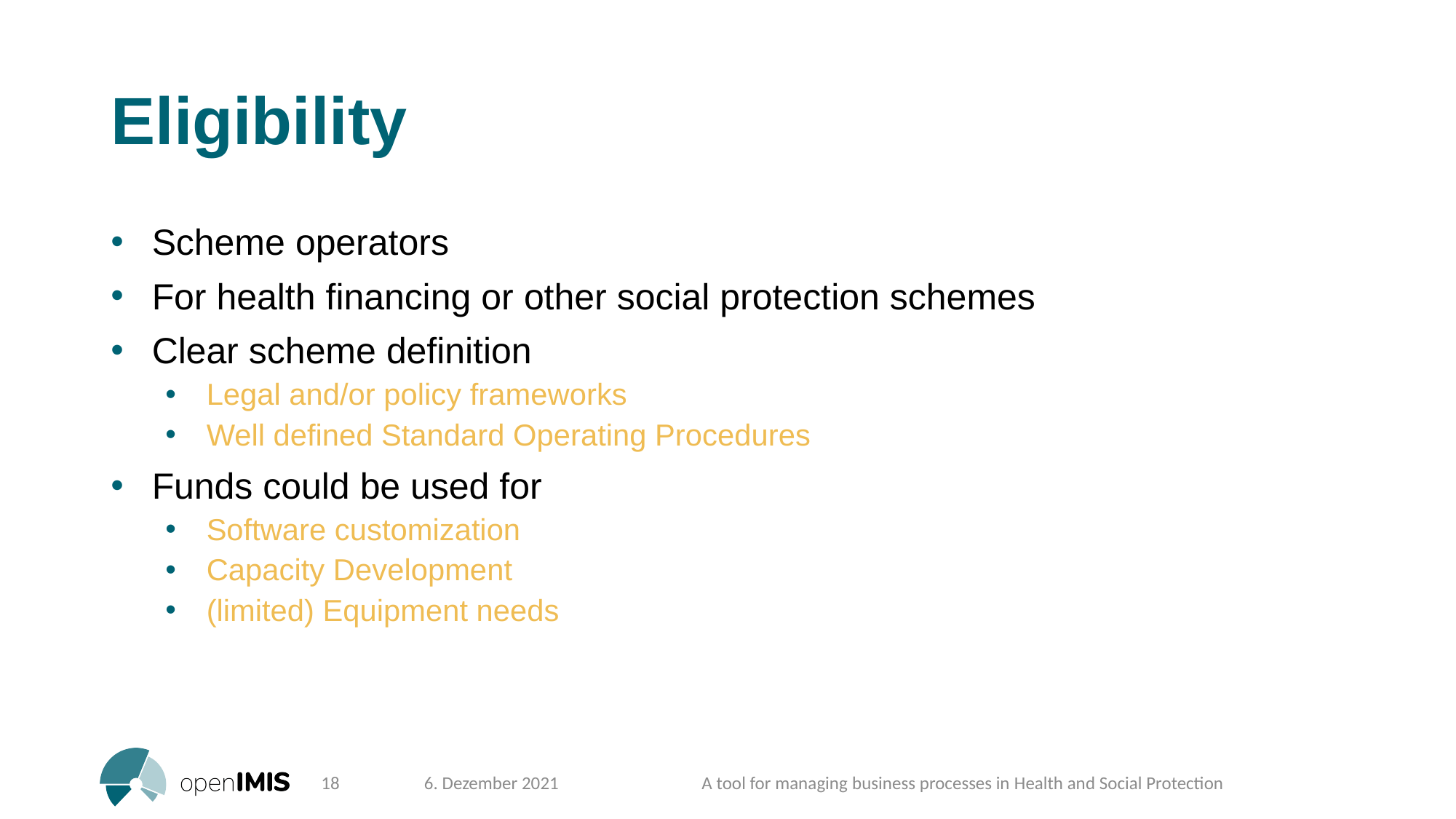

# Eligibility
Scheme operators
For health financing or other social protection schemes
Clear scheme definition
Legal and/or policy frameworks
Well defined Standard Operating Procedures
Funds could be used for
Software customization
Capacity Development
(limited) Equipment needs

18
6. Dezember 2021
A tool for managing​ business processes in ​Health and Social Protection